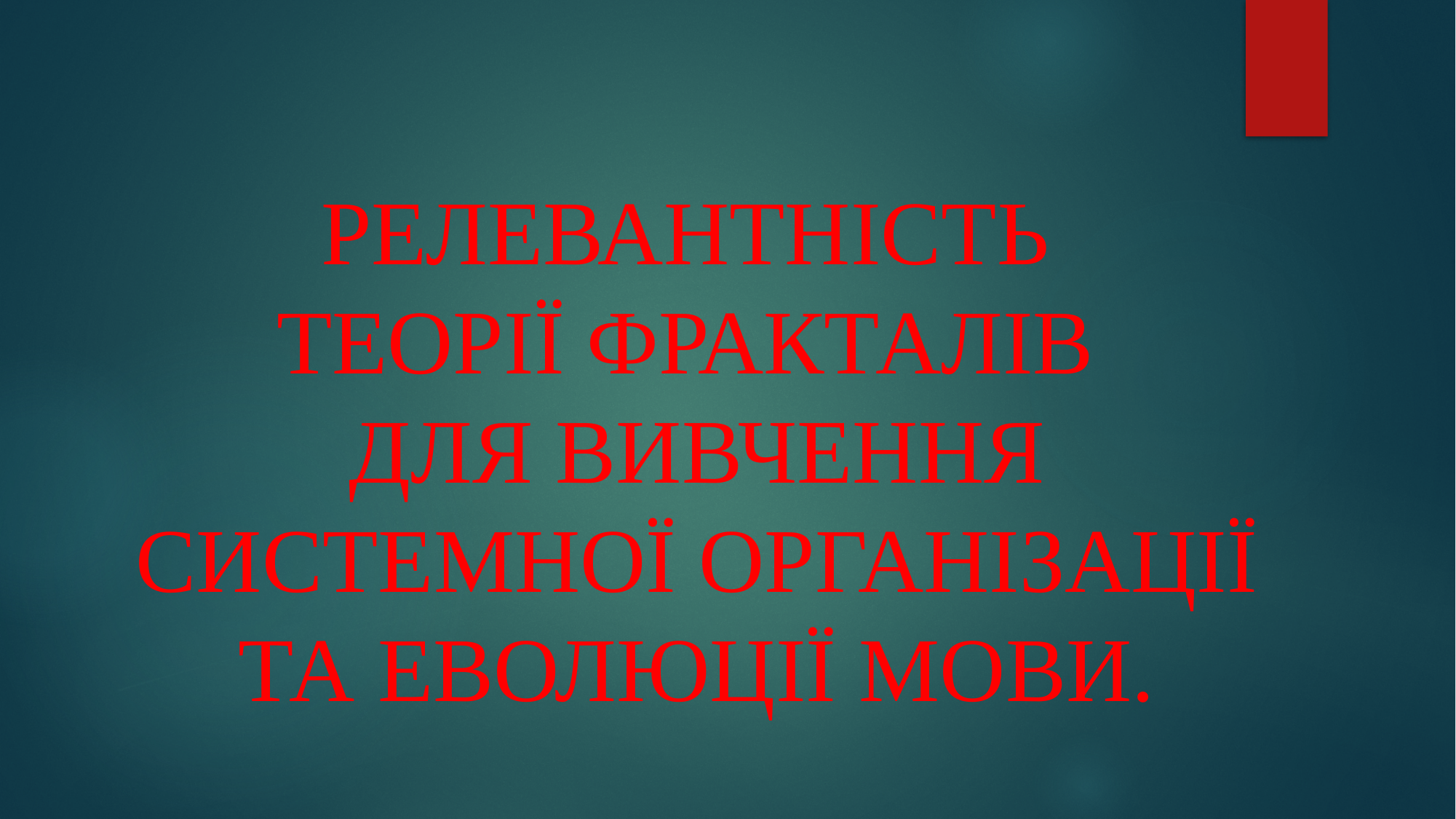

# РЕЛЕВАНТНІСТЬ ТЕОРІЇ ФРАКТАЛІВ ДЛЯ ВИВЧЕННЯ СИСТЕМНОЇ ОРГАНІЗАЦІЇ ТА ЕВОЛЮЦІЇ МОВИ.